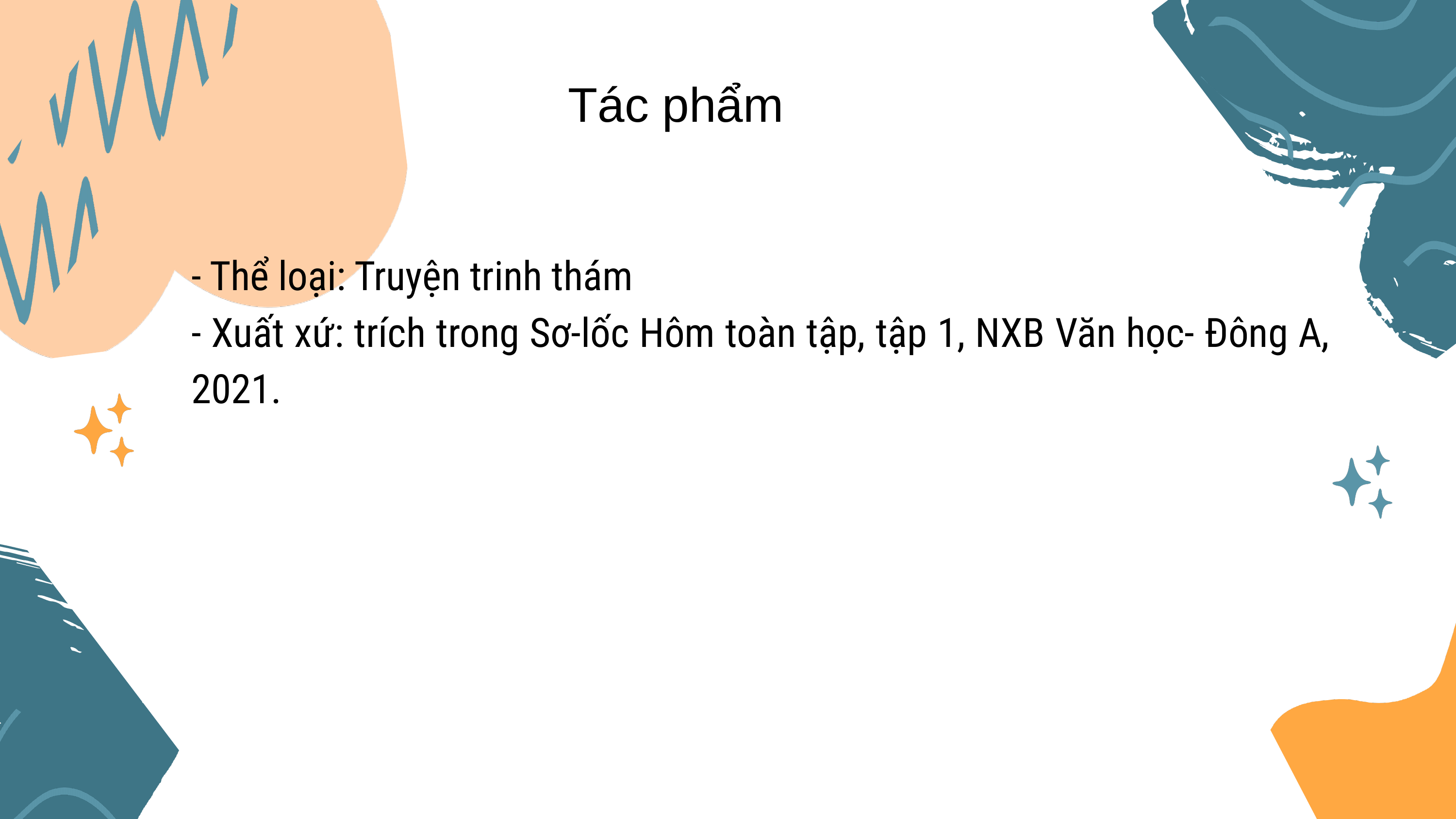

Tác phẩm

- Thể loại: Truyện trinh thám
- Xuất xứ: trích trong Sơ-lốc Hôm toàn tập, tập 1, NXB Văn học- Đông A, 2021.